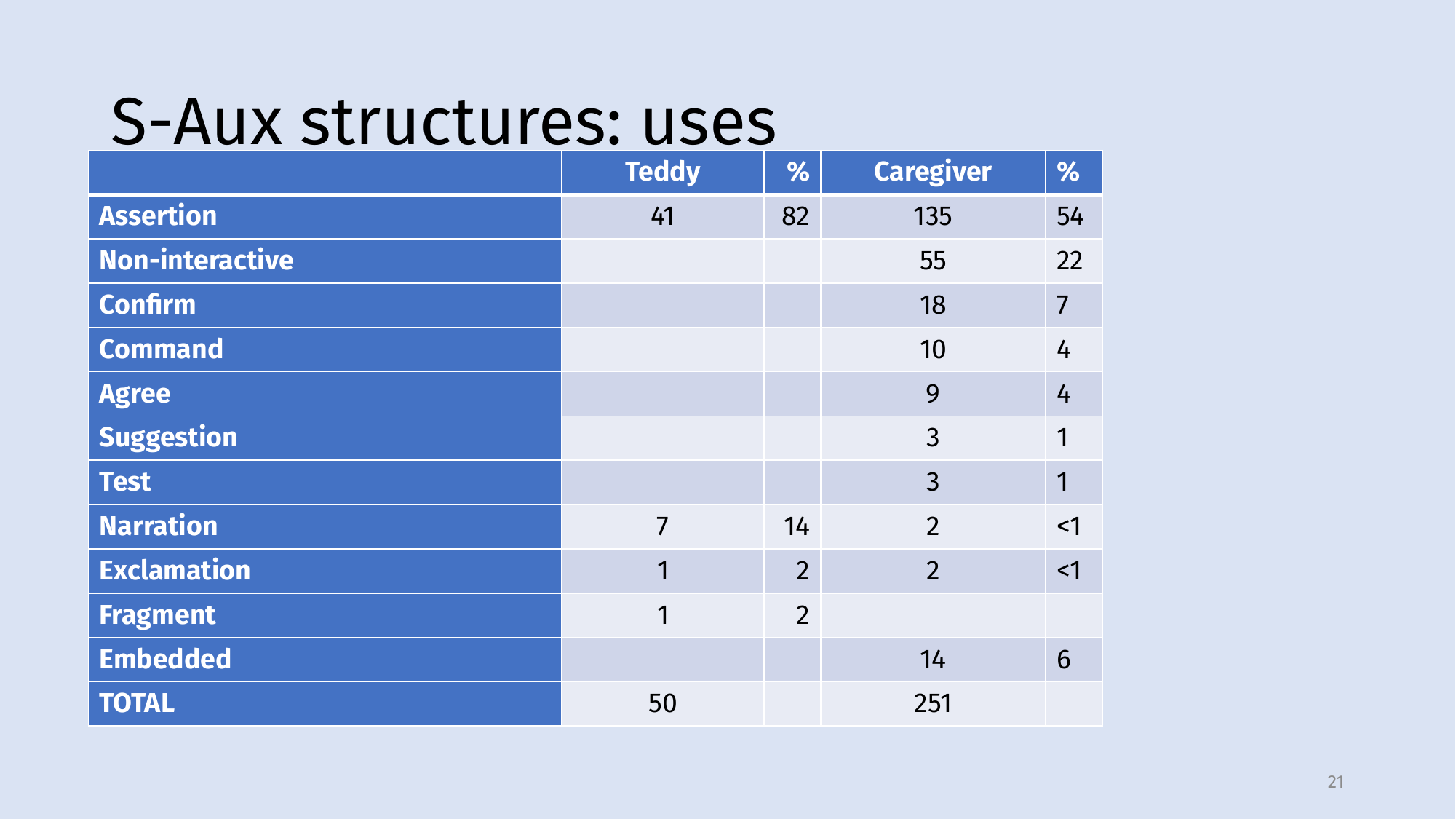

# S-Aux structures: uses
|  | Teddy | % | Caregiver | % |
| --- | --- | --- | --- | --- |
| Assertion | 41 | 82 | 135 | 54 |
| Non-interactive |  |  | 55 | 22 |
| Confirm |  |  | 18 | 7 |
| Command |  |  | 10 | 4 |
| Agree |  |  | 9 | 4 |
| Suggestion |  |  | 3 | 1 |
| Test |  |  | 3 | 1 |
| Narration | 7 | 14 | 2 | <1 |
| Exclamation | 1 | 2 | 2 | <1 |
| Fragment | 1 | 2 |  |  |
| Embedded |  |  | 14 | 6 |
| TOTAL | 50 |  | 251 |  |
21